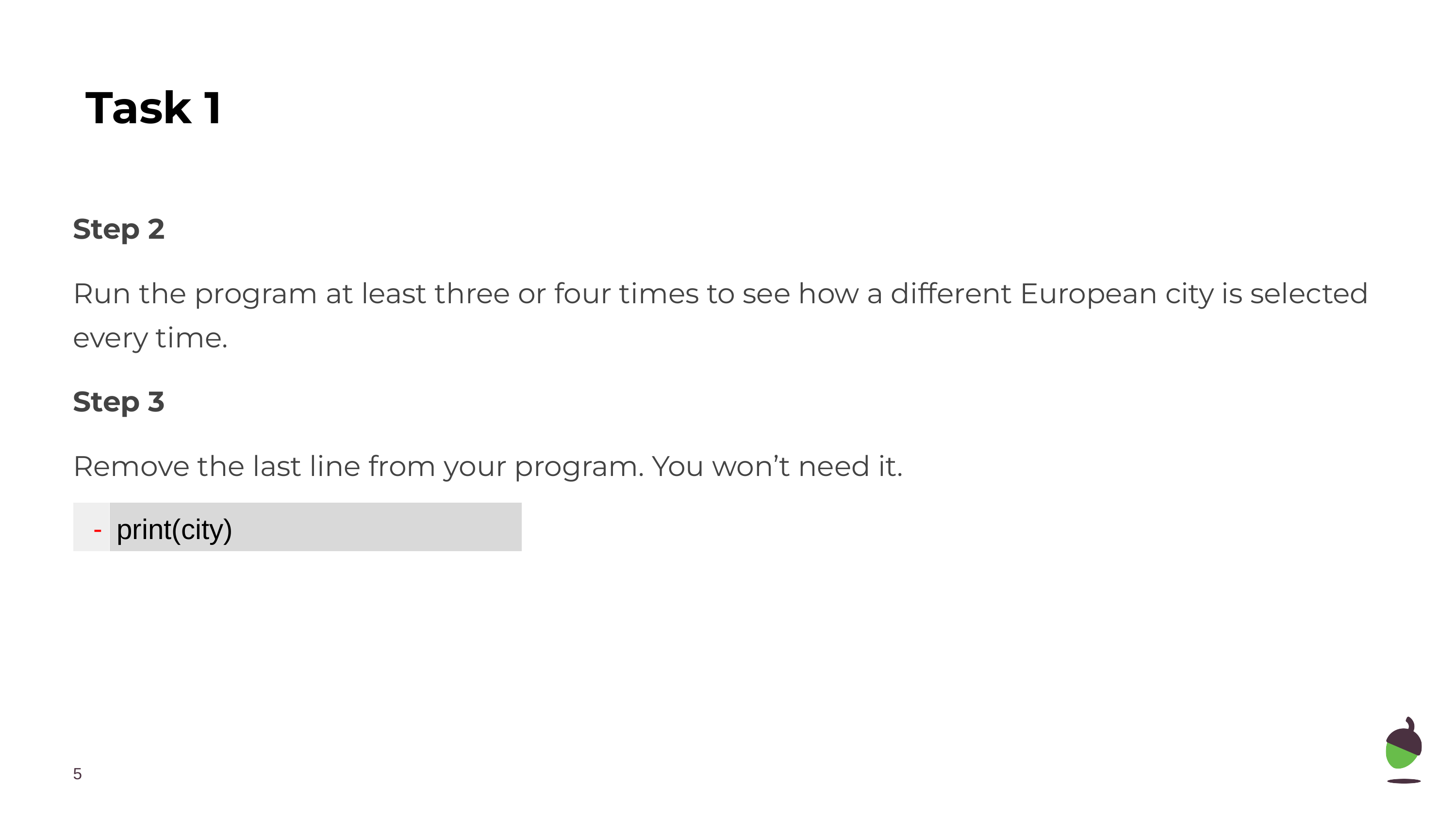

# Task 1  .
Step 2
Run the program at least three or four times to see how a different European city is selected every time.
Step 3
Remove the last line from your program. You won’t need it.

| - | print(city) |
| --- | --- |
5